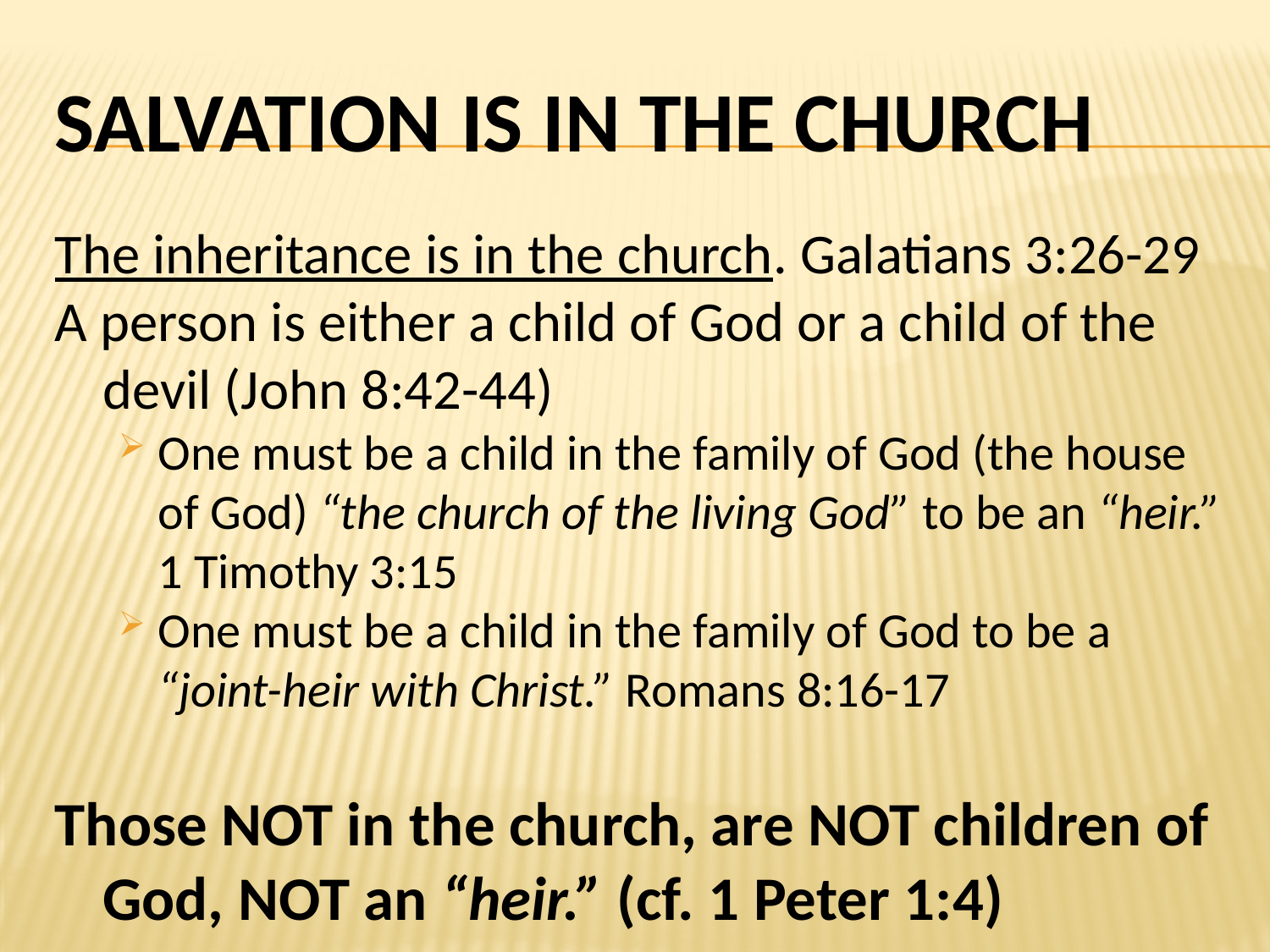

# Salvation Is In The Church
The inheritance is in the church. Galatians 3:26-29
A person is either a child of God or a child of the devil (John 8:42-44)
One must be a child in the family of God (the house of God) “the church of the living God” to be an “heir.”
1 Timothy 3:15
One must be a child in the family of God to be a “joint-heir with Christ.” Romans 8:16-17

Those NOT in the church, are NOT children of God, NOT an “heir.” (cf. 1 Peter 1:4)